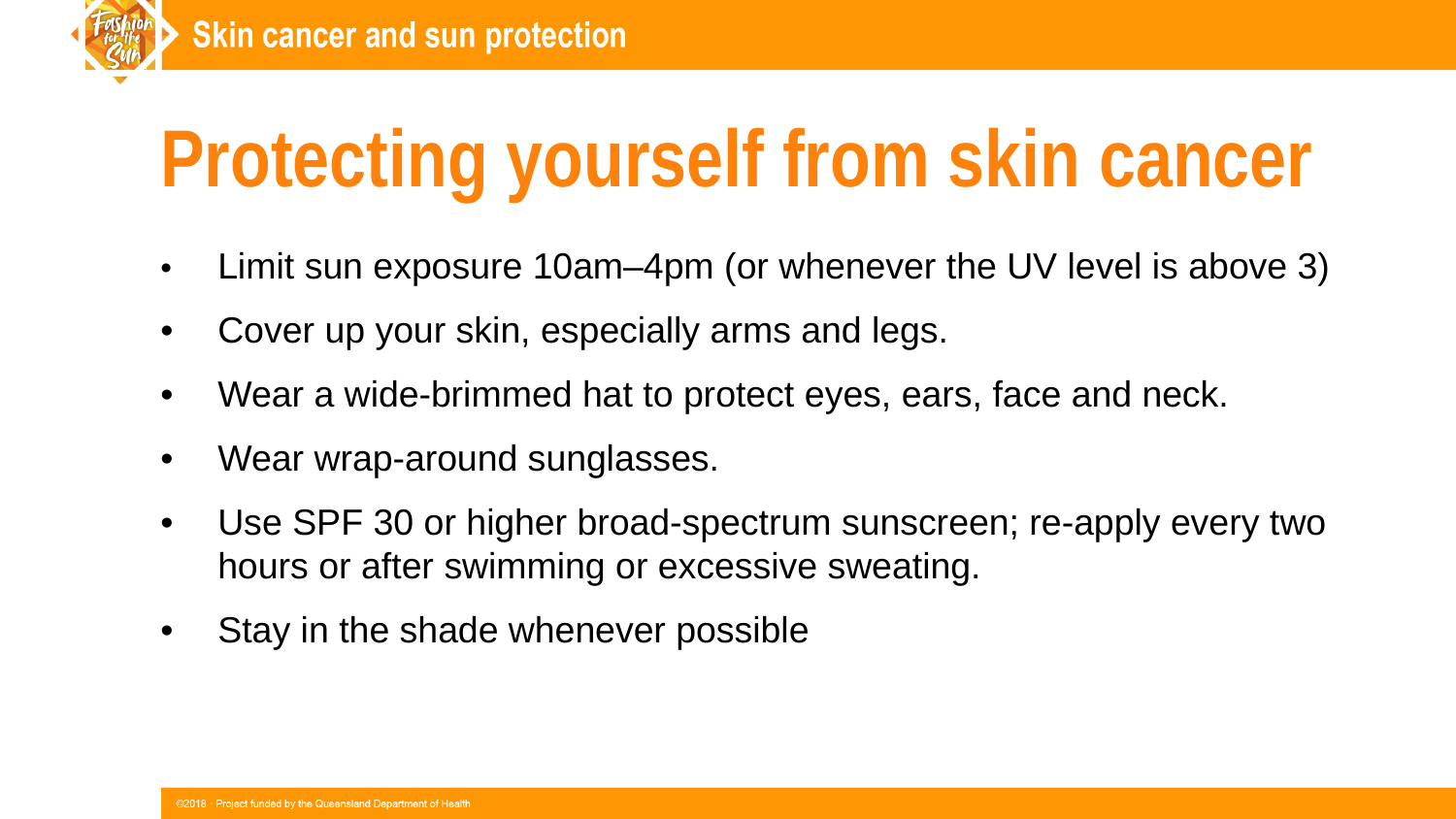

Protecting yourself from skin cancer
•	Limit sun exposure 10am–4pm (or whenever the UV level is above 3)
•	Cover up your skin, especially arms and legs.
•	Wear a wide-brimmed hat to protect eyes, ears, face and neck.
•	Wear wrap-around sunglasses.
•	Use SPF 30 or higher broad-spectrum sunscreen; re-apply every two hours or after swimming or excessive sweating.
•	Stay in the shade whenever possible